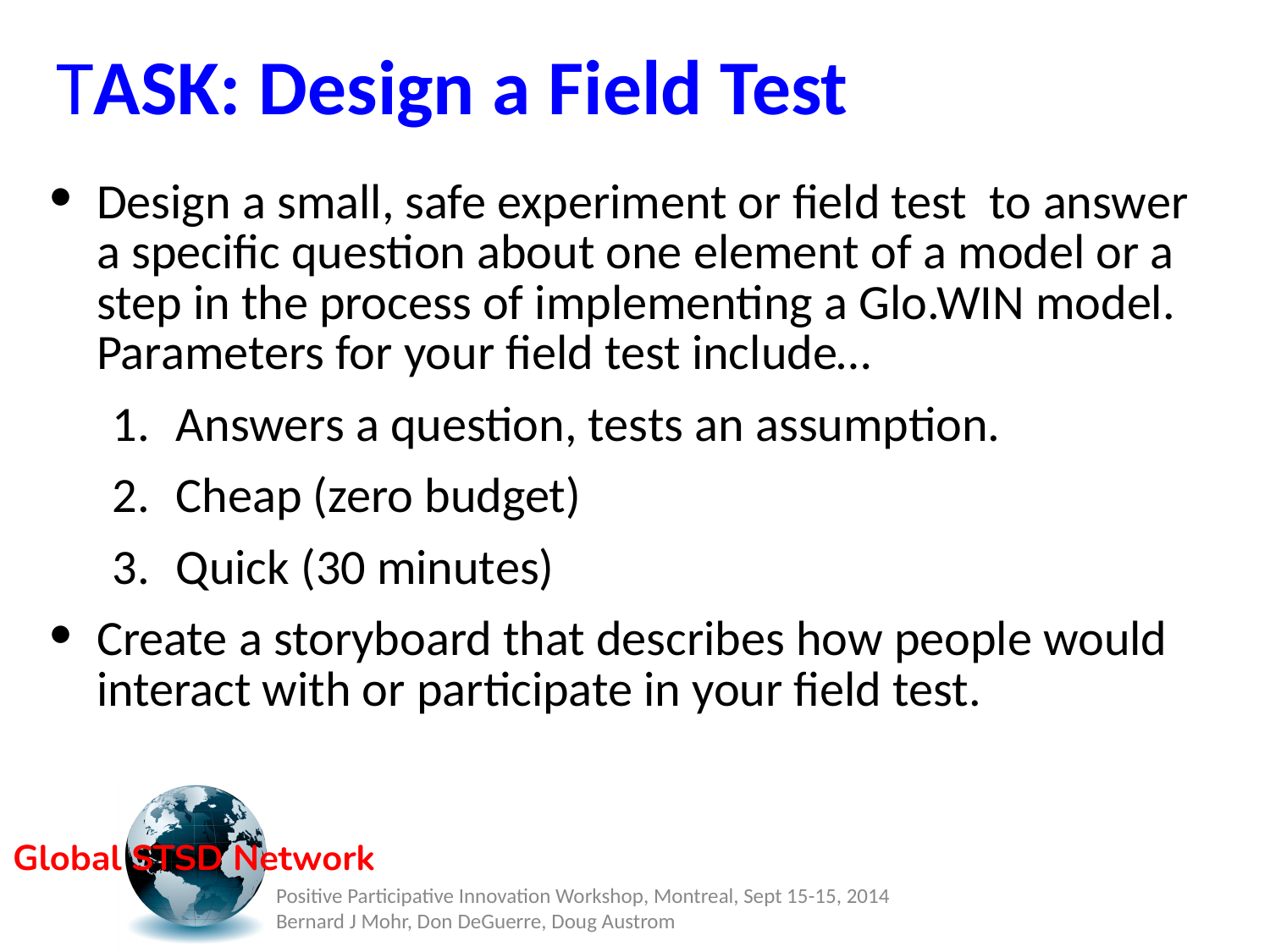

# TASK: Design a Field Test
Design a small, safe experiment or field test  to answer a specific question about one element of a model or a step in the process of implementing a Glo.WIN model.  Parameters for your field test include…
Answers a question, tests an assumption.
Cheap (zero budget)
Quick (30 minutes)
Create a storyboard that describes how people would interact with or participate in your field test.
Positive Participative Innovation Workshop, Montreal, Sept 15-15, 2014   Bernard J Mohr, Don DeGuerre, Doug Austrom